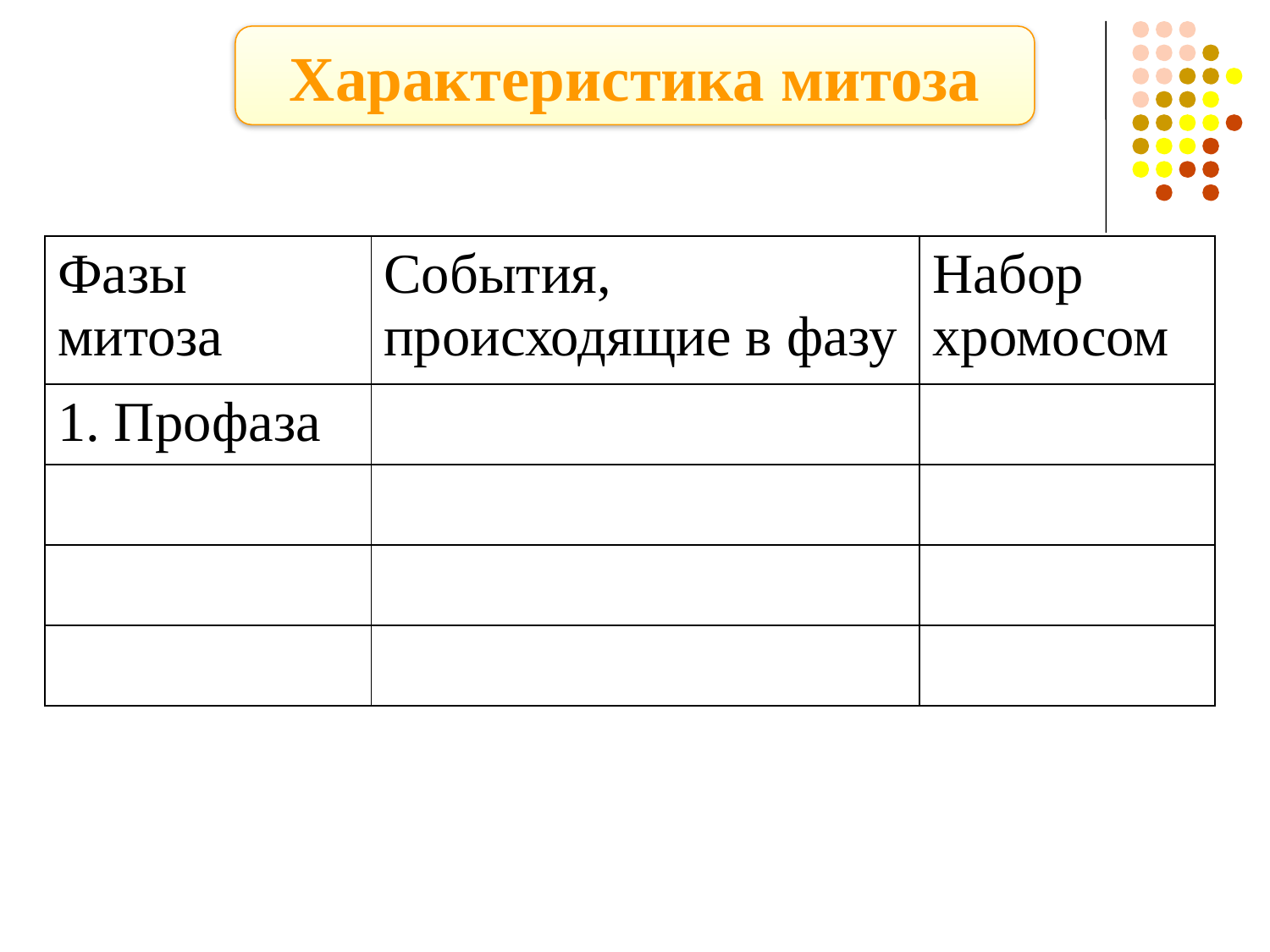

Характеристика митоза
| Фазы митоза | События, происходящие в фазу | Набор хромосом |
| --- | --- | --- |
| 1. Профаза |  |  |
|  |  |  |
|  |  |  |
|  |  |  |